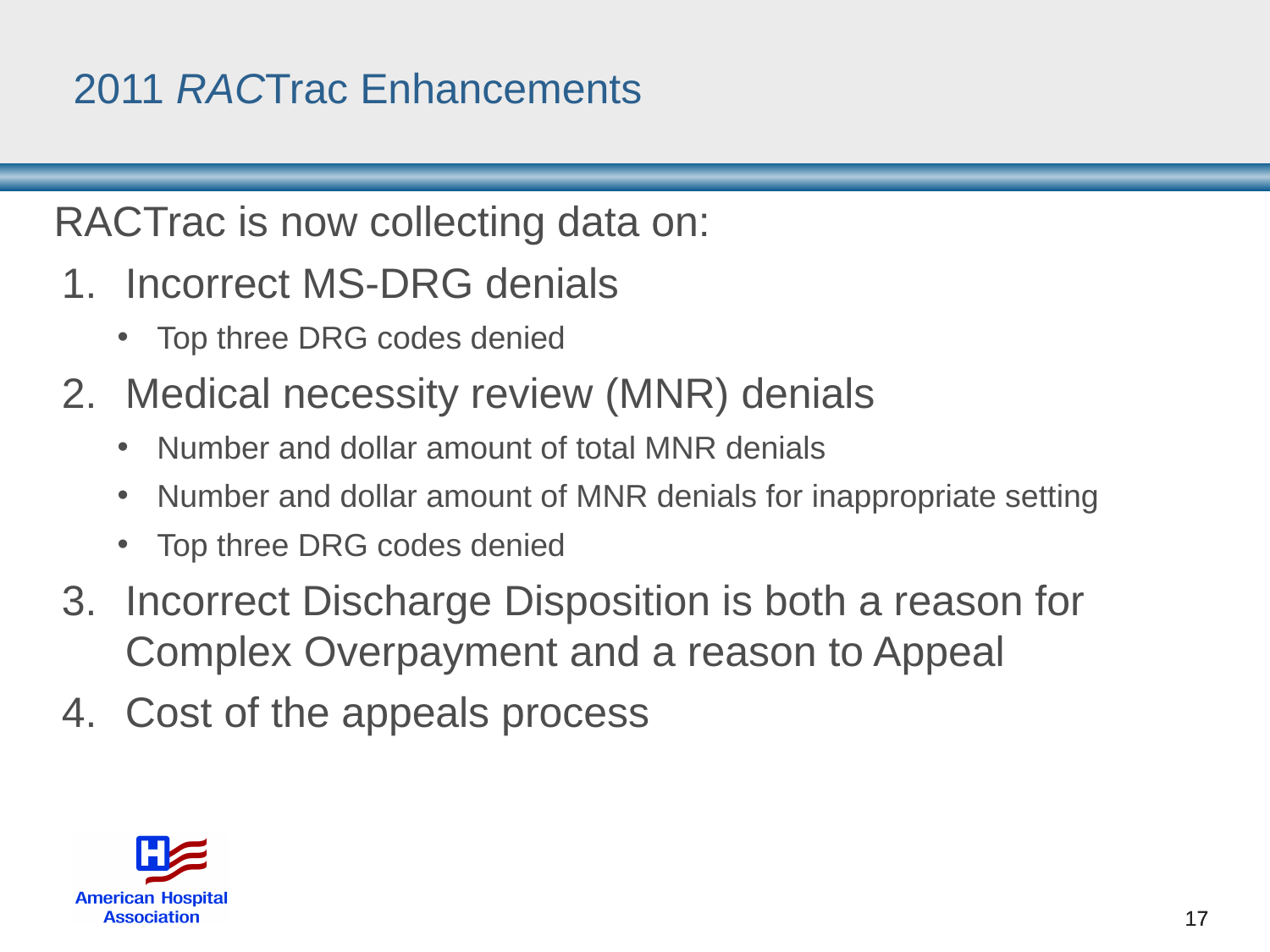

# 2011 RACTrac Enhancements

RACTrac is now collecting data on:
Incorrect MS-DRG denials
Top three DRG codes denied
Medical necessity review (MNR) denials
Number and dollar amount of total MNR denials
Number and dollar amount of MNR denials for inappropriate setting
Top three DRG codes denied
Incorrect Discharge Disposition is both a reason for Complex Overpayment and a reason to Appeal
Cost of the appeals process

17